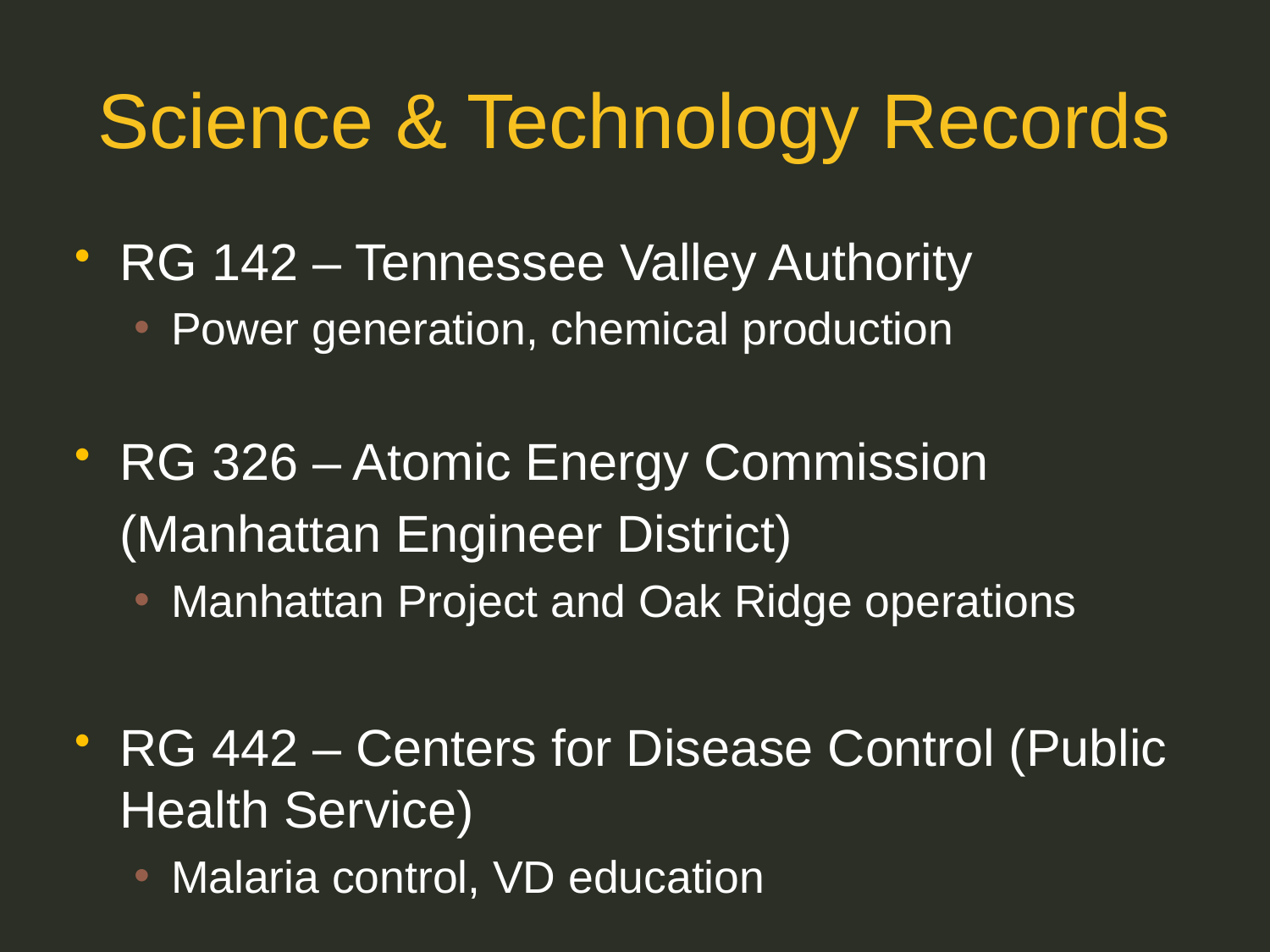

# Science & Technology Records
RG 142 – Tennessee Valley Authority
Power generation, chemical production

RG 326 – Atomic Energy Commission
   (Manhattan Engineer District)
Manhattan Project and Oak Ridge operations

RG 442 – Centers for Disease Control (Public Health Service)
Malaria control, VD education